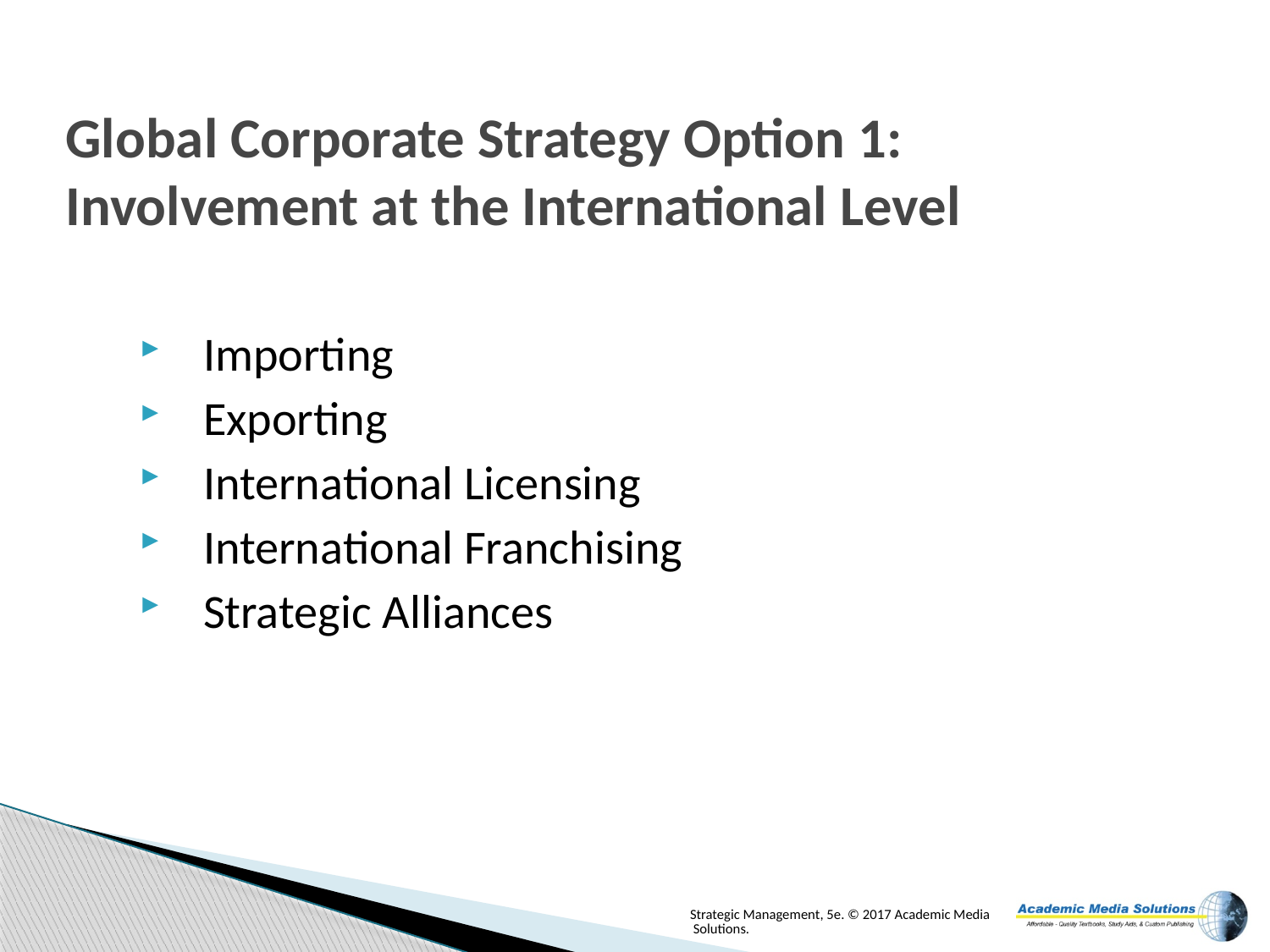

# Global Corporate Strategy Option 1: Involvement at the International Level
Importing
Exporting
International Licensing
International Franchising
Strategic Alliances
Strategic Management, 5e. © 2017 Academic Media Solutions.